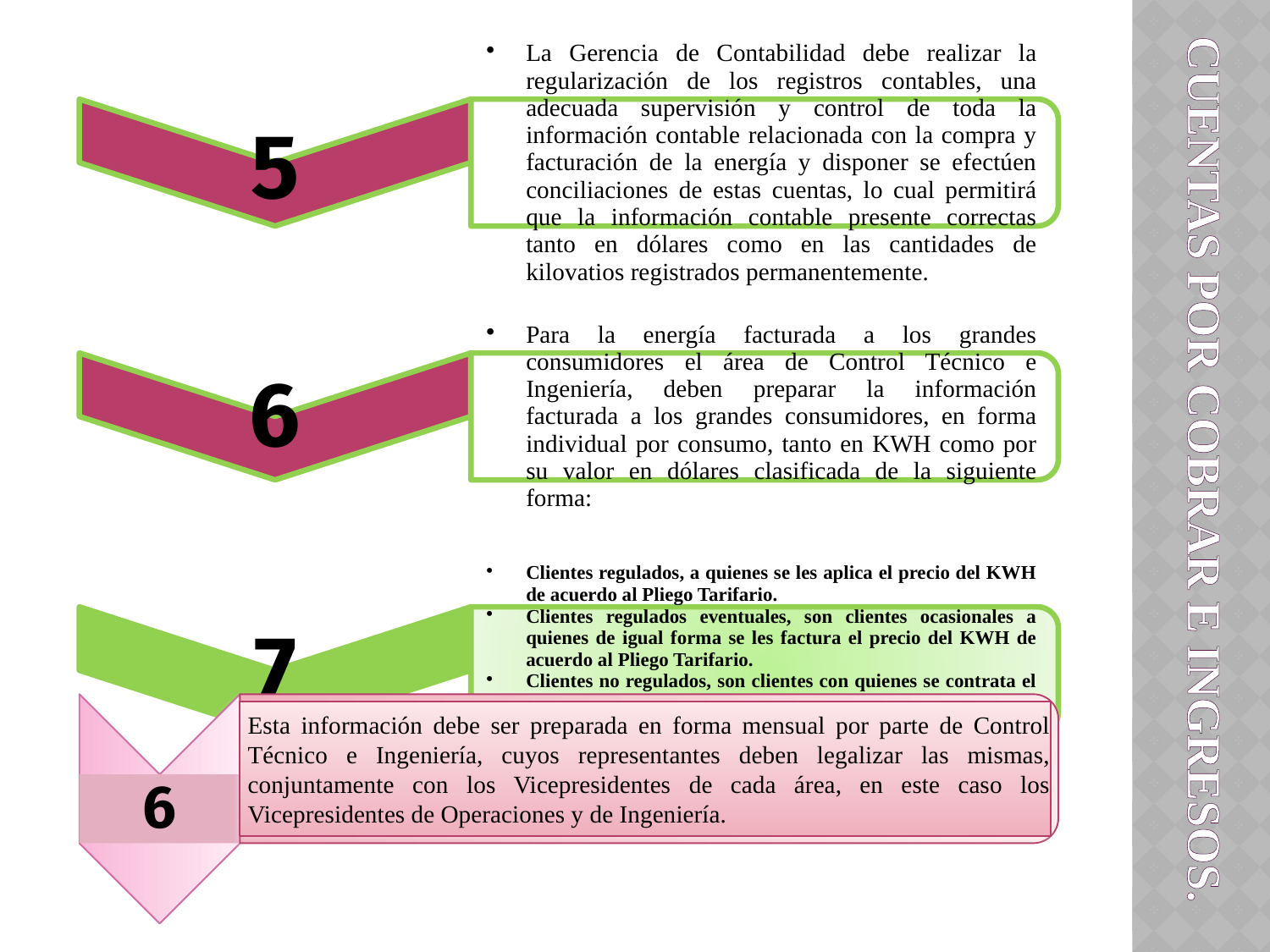

5
La Gerencia de Contabilidad debe realizar la regularización de los registros contables, una adecuada supervisión y control de toda la información contable relacionada con la compra y facturación de la energía y disponer se efectúen conciliaciones de estas cuentas, lo cual permitirá que la información contable presente correctas tanto en dólares como en las cantidades de kilovatios registrados permanentemente.
6
Para la energía facturada a los grandes consumidores el área de Control Técnico e Ingeniería, deben preparar la información facturada a los grandes consumidores, en forma individual por consumo, tanto en KWH como por su valor en dólares clasificada de la siguiente forma:
7
Clientes regulados, a quienes se les aplica el precio del KWH de acuerdo al Pliego Tarifario.
Clientes regulados eventuales, son clientes ocasionales a quienes de igual forma se les factura el precio del KWH de acuerdo al Pliego Tarifario.
CUENTAS POR COBRAR E INGRESOS.

Esta información debe ser preparada en forma mensual por parte de Control Técnico e Ingeniería, cuyos representantes deben legalizar las mismas, conjuntamente con los Vicepresidentes de cada área, en este caso los Vicepresidentes de Operaciones y de Ingeniería.

6